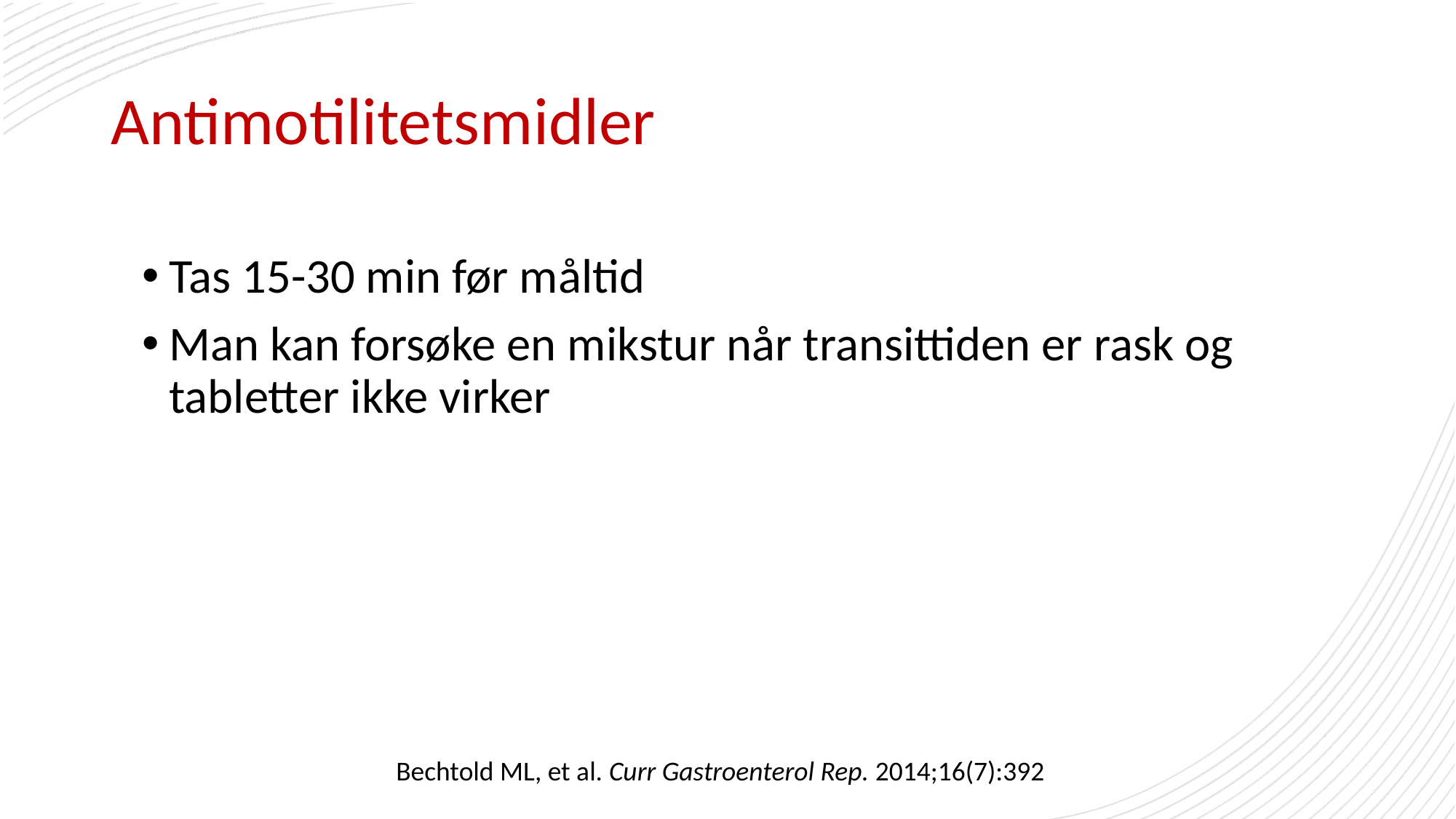

# Antimotilitetsmidler
Tas 15-30 min før måltid
Man kan forsøke en mikstur når transittiden er rask og tabletter ikke virker
Bechtold ML, et al. Curr Gastroenterol Rep. 2014;16(7):392